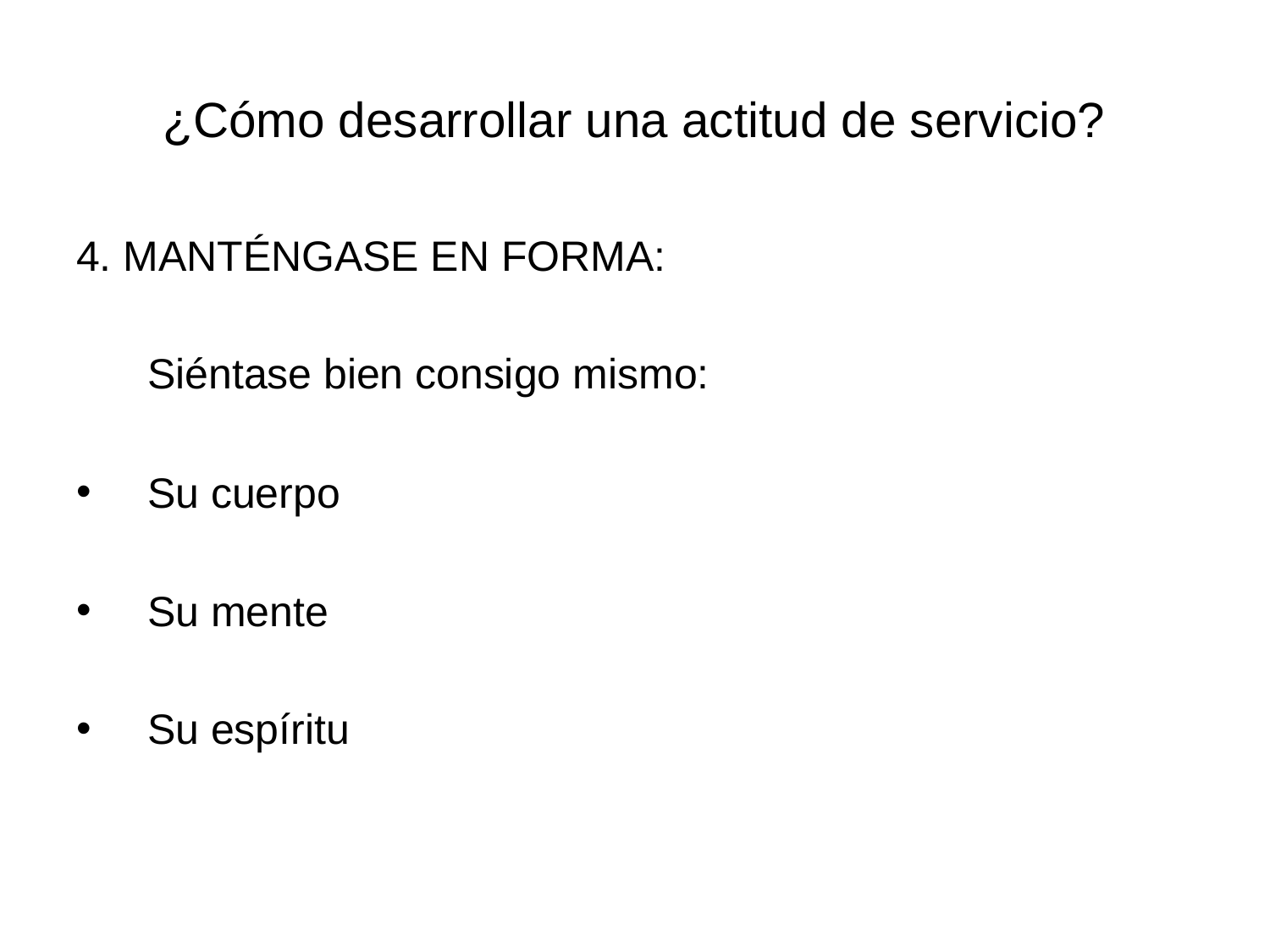

# ¿Cómo desarrollar una actitud de servicio?
4. MANTÉNGASE EN FORMA:

	Siéntase bien consigo mismo:

Su cuerpo

Su mente

Su espíritu